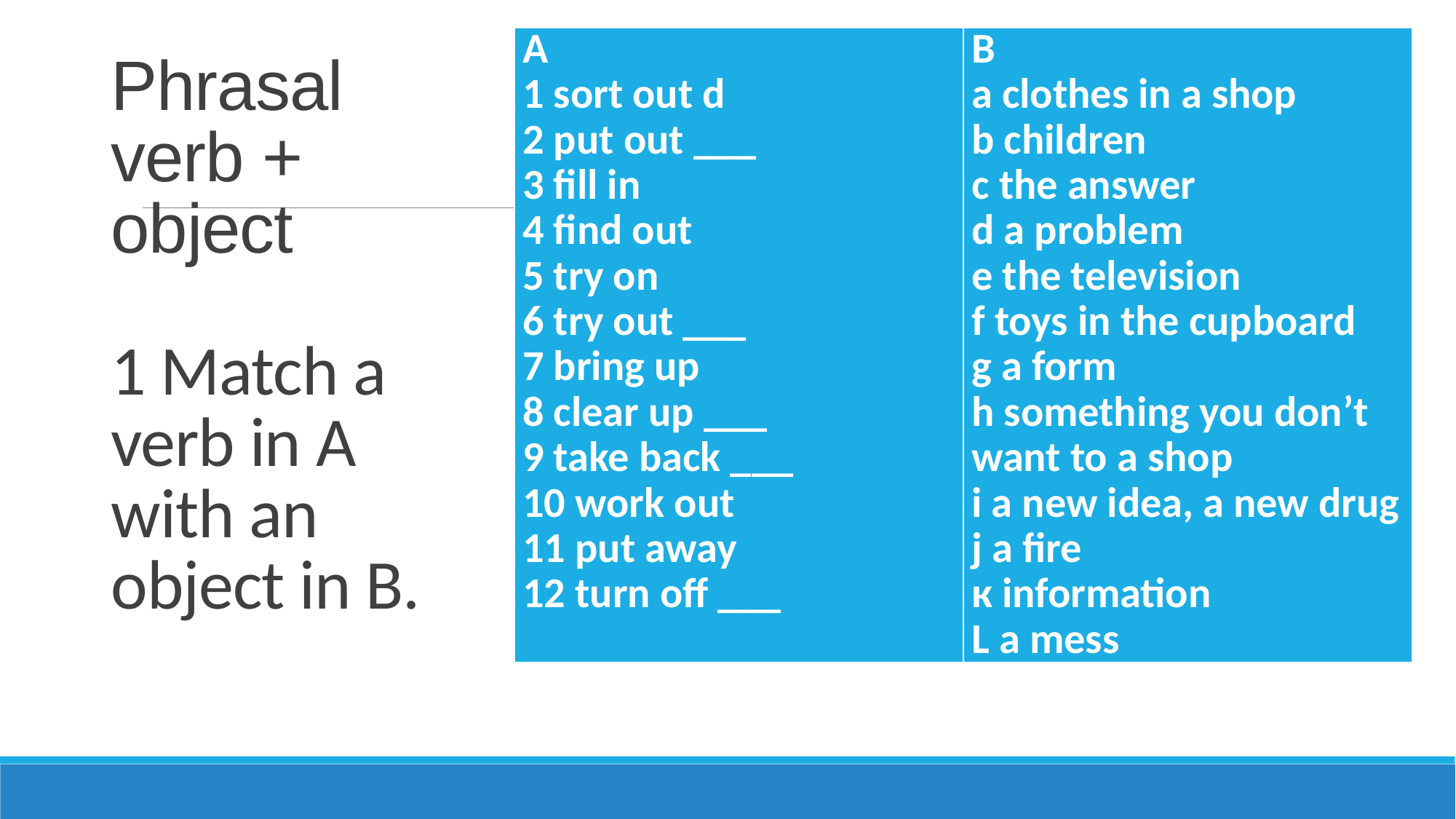

| A 1 sort out d 2 put out \_\_\_ 3 fill in 4 find out 5 try on 6 try out \_\_\_ 7 bring up 8 clear up \_\_\_ 9 take back \_\_\_ 10 work out 11 put away 12 turn off \_\_\_ | В a clothes in a shop b children с the answer d a problem e the television f toys in the cupboard g a form h something you don’t want to a shop i a new idea, a new drug j a fire к information L a mess |
| --- | --- |
# Phrasal verb + object 1 Match a verb in A with an object in B.